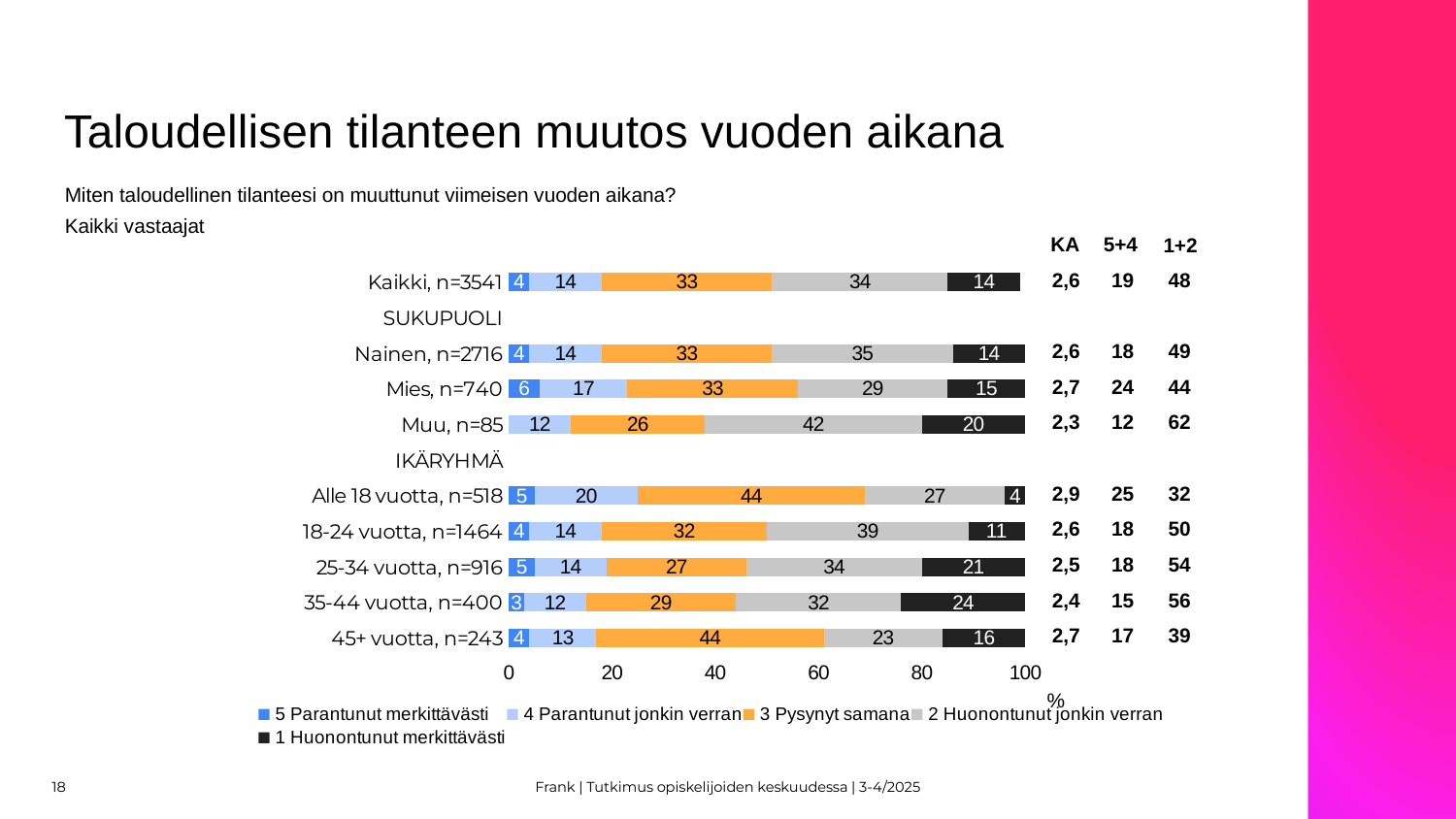

# Taloudellisen tilanteen muutos vuoden aikana
Miten taloudellinen tilanteesi on muuttunut viimeisen vuoden aikana?
Kaikki vastaajat
5+4
KA
1+2

### Chart

| Category | 5 Parantunut merkittävästi | 4 Parantunut jonkin verran | 3 Pysynyt samana | 2 Huonontunut jonkin verran | 1 Huonontunut merkittävästi |
|---|---|---|---|---|---|
| Kaikki, n=3541 | 4.0 | 14.0 | 33.0 | 34.0 | 14.0 |
| SUKUPUOLI | None | None | None | None | None |
| Nainen, n=2716 | 4.0 | 14.0 | 33.0 | 35.0 | 14.0 |
| Mies, n=740 | 6.0 | 17.0 | 33.0 | 29.0 | 15.0 |
| Muu, n=85 | None | 12.0 | 26.0 | 42.0 | 20.0 |
| IKÄRYHMÄ | None | None | None | None | None |
| Alle 18 vuotta, n=518 | 5.0 | 20.0 | 44.0 | 27.0 | 4.0 |
| 18-24 vuotta, n=1464 | 4.0 | 14.0 | 32.0 | 39.0 | 11.0 |
| 25-34 vuotta, n=916 | 5.0 | 14.0 | 27.0 | 34.0 | 21.0 |
| 35-44 vuotta, n=400 | 3.0 | 12.0 | 29.0 | 32.0 | 24.0 |
| 45+ vuotta, n=243 | 4.0 | 13.0 | 44.0 | 23.0 | 16.0 |
| 2,6 | 19 | 48 |
| --- | --- | --- |
|  |  |  |
| 2,6 | 18 | 49 |
| 2,7 | 24 | 44 |
| 2,3 | 12 | 62 |
|  |  |  |
| 2,9 | 25 | 32 |
| 2,6 | 18 | 50 |
| 2,5 | 18 | 54 |
| 2,4 | 15 | 56 |
| 2,7 | 17 | 39 |
18
Frank | Tutkimus opiskelijoiden keskuudessa | 3-4/2025